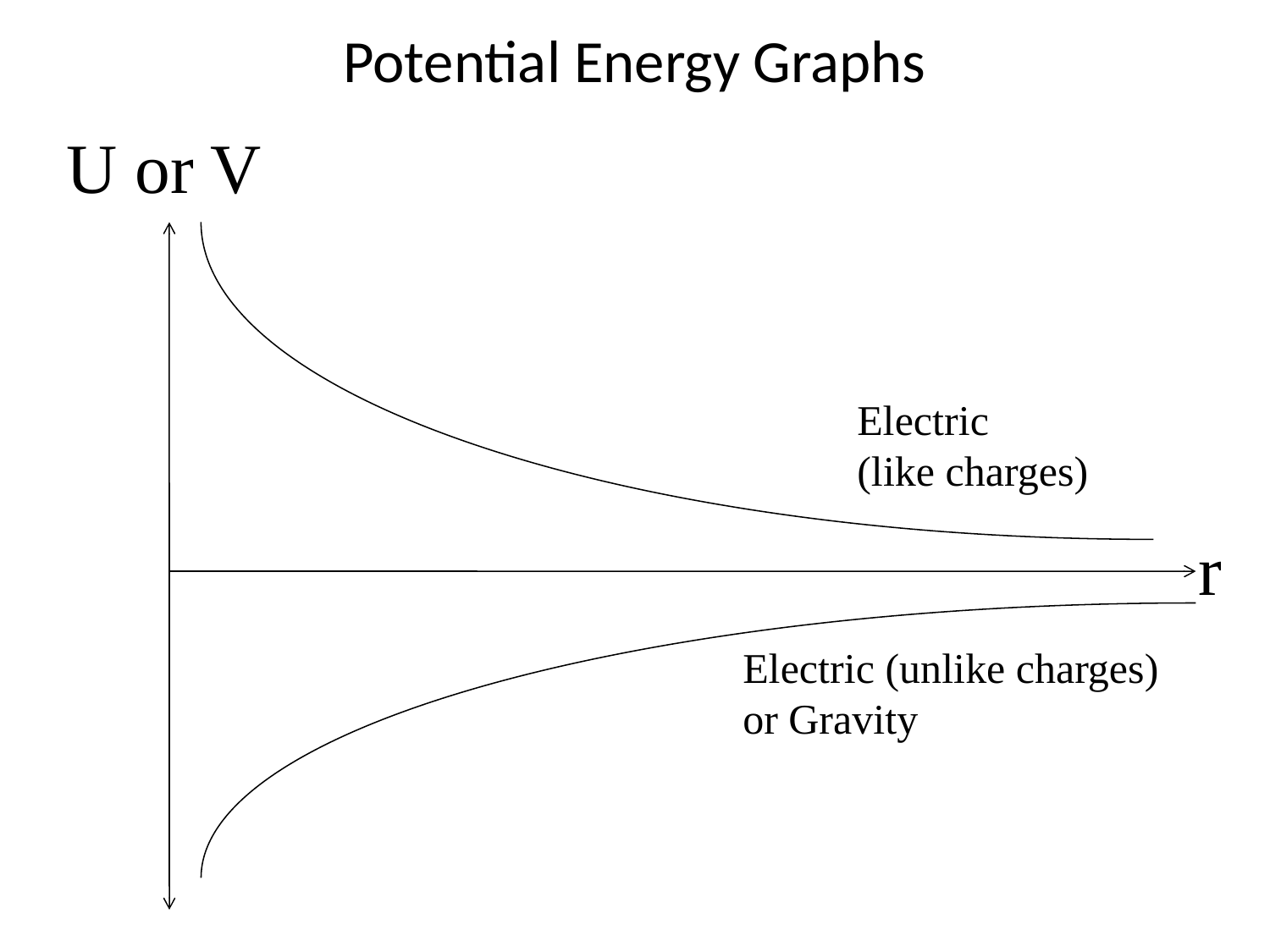

# Potential Energy Graphs
U or V

Electric
(like charges)
r

Electric (unlike charges)
or Gravity